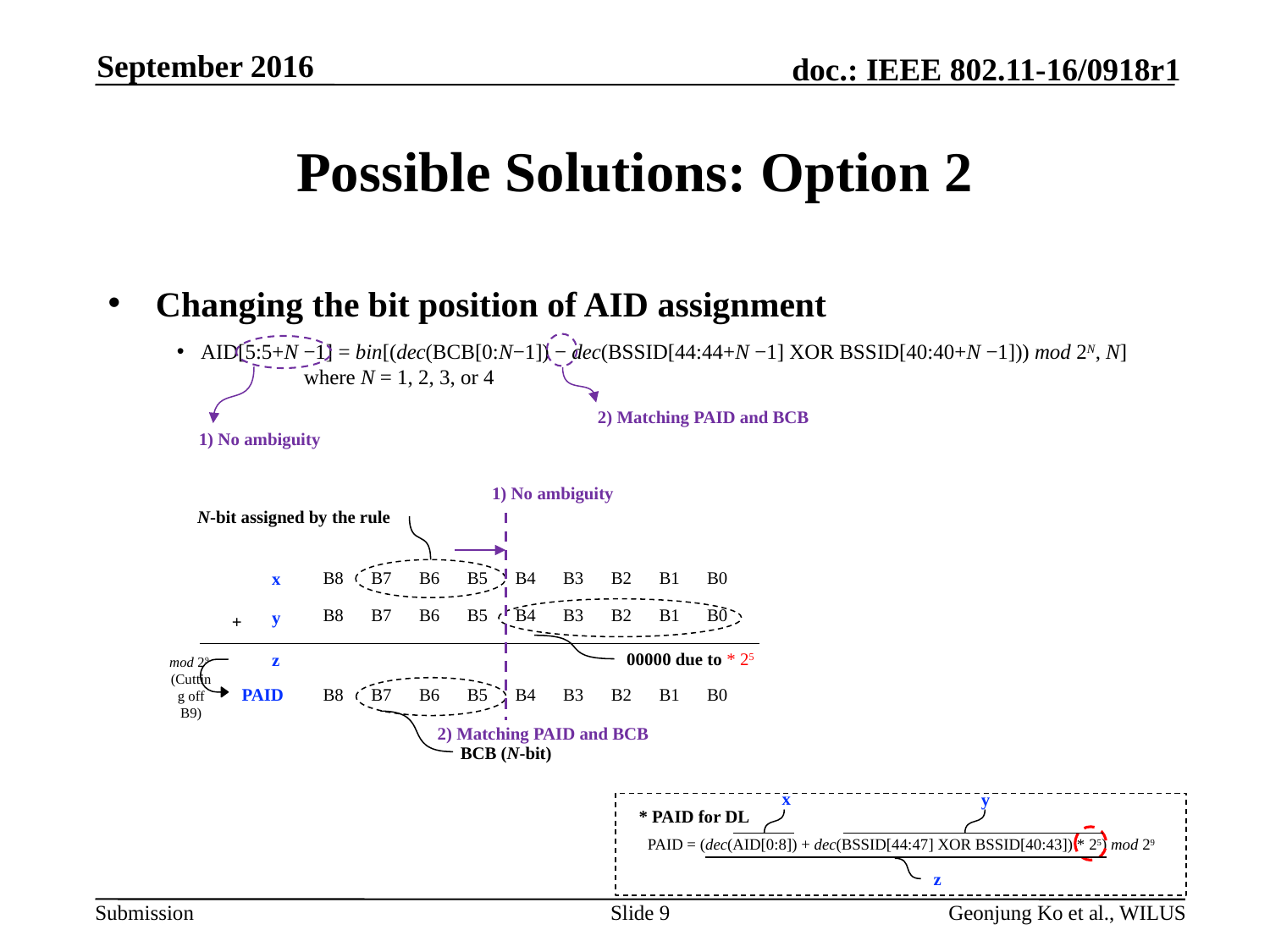

September 2016
# Possible Solutions: Option 2
Changing the bit position of AID assignment
AID[5:5+N −1] = bin[(dec(BCB[0:N−1]) − dec(BSSID[44:44+N −1] XOR BSSID[40:40+N −1])) mod 2N, N]
	where N = 1, 2, 3, or 4

2) Matching PAID and BCB
1) No ambiguity
1) No ambiguity
N-bit assigned by the rule

x
| B8 | B7 | B6 | B5 | B4 | B3 | B2 | B1 | B0 |
| --- | --- | --- | --- | --- | --- | --- | --- | --- |

| B8 | B7 | B6 | B5 | B4 | B3 | B2 | B1 | B0 |
| --- | --- | --- | --- | --- | --- | --- | --- | --- |
y
+
00000 due to * 25
z
mod 29
(Cutting off B9)

PAID

| B8 | B7 | B6 | B5 | B4 | B3 | B2 | B1 | B0 |
| --- | --- | --- | --- | --- | --- | --- | --- | --- |
2) Matching PAID and BCB
BCB (N-bit)
x
y

* PAID for DL

PAID = (dec(AID[0:8]) + dec(BSSID[44:47] XOR BSSID[40:43]) * 25) mod 29
z
Slide 9
Geonjung Ko et al., WILUS